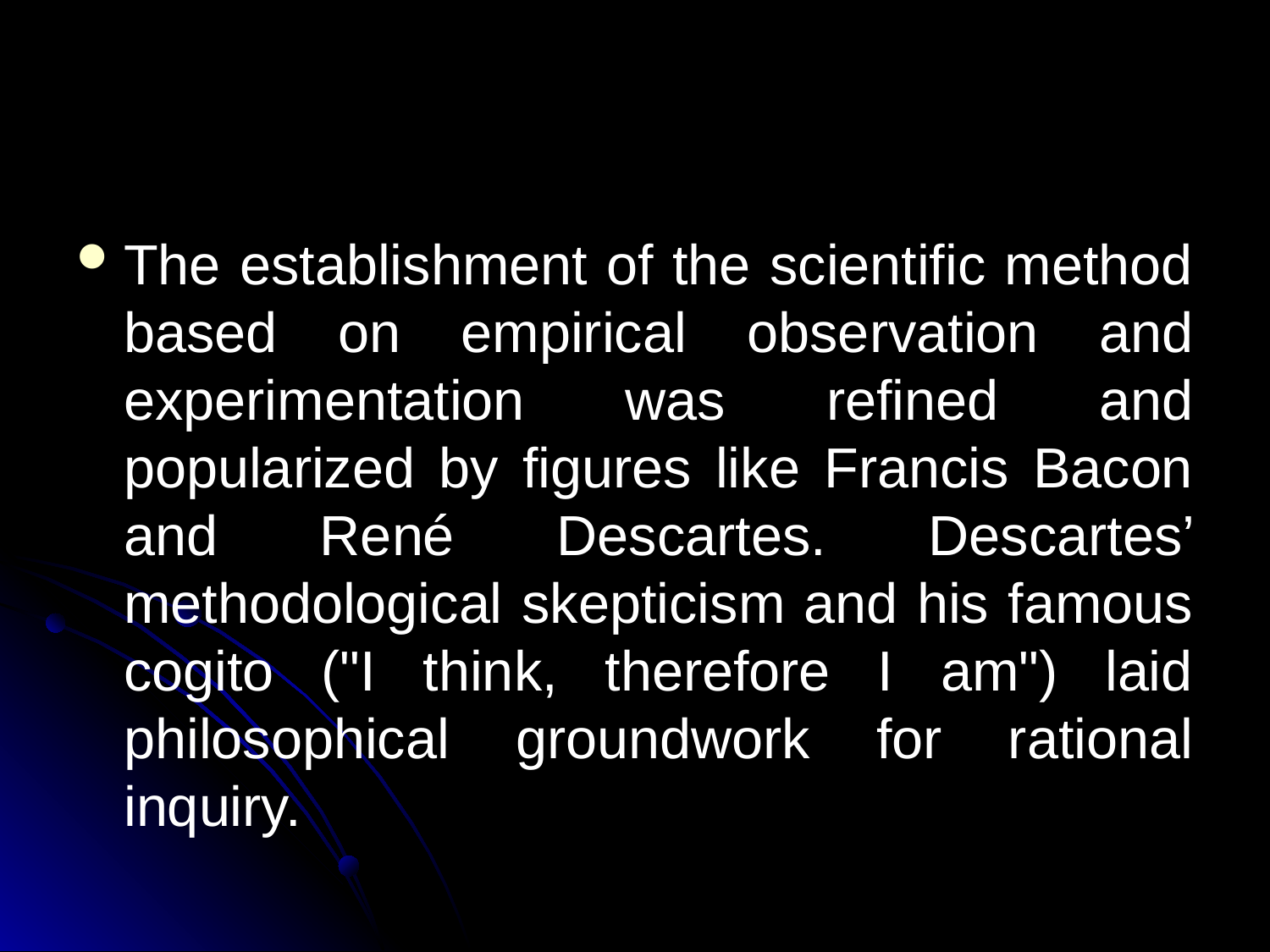

#
The establishment of the scientific method based on empirical observation and experimentation was refined and popularized by figures like Francis Bacon and René Descartes. Descartes’ methodological skepticism and his famous cogito ("I think, therefore I am") laid philosophical groundwork for rational inquiry.